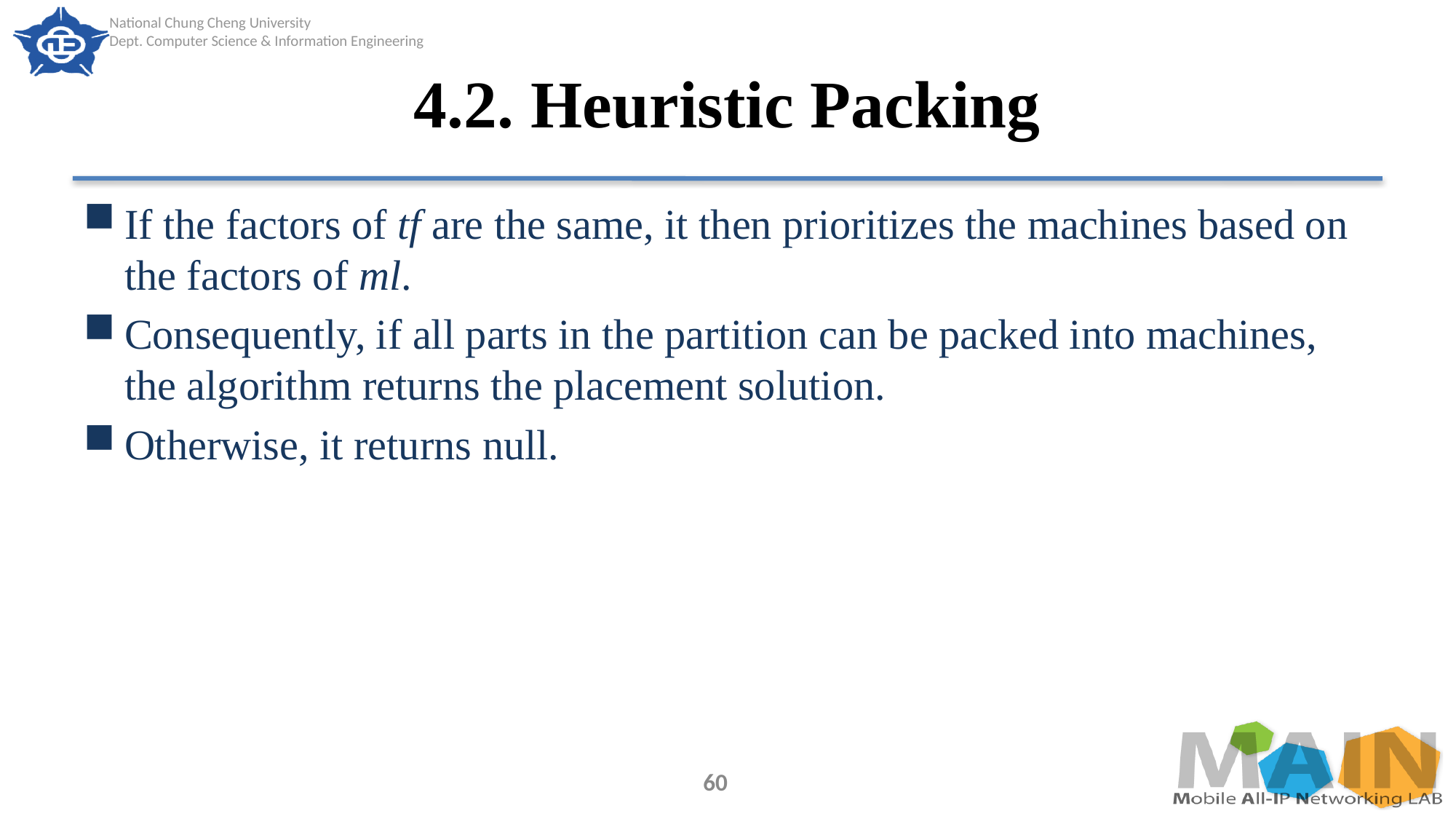

# 4.2. Heuristic Packing
If the factors of tf are the same, it then prioritizes the machines based on the factors of ml.
Consequently, if all parts in the partition can be packed into machines, the algorithm returns the placement solution.
Otherwise, it returns null.
60